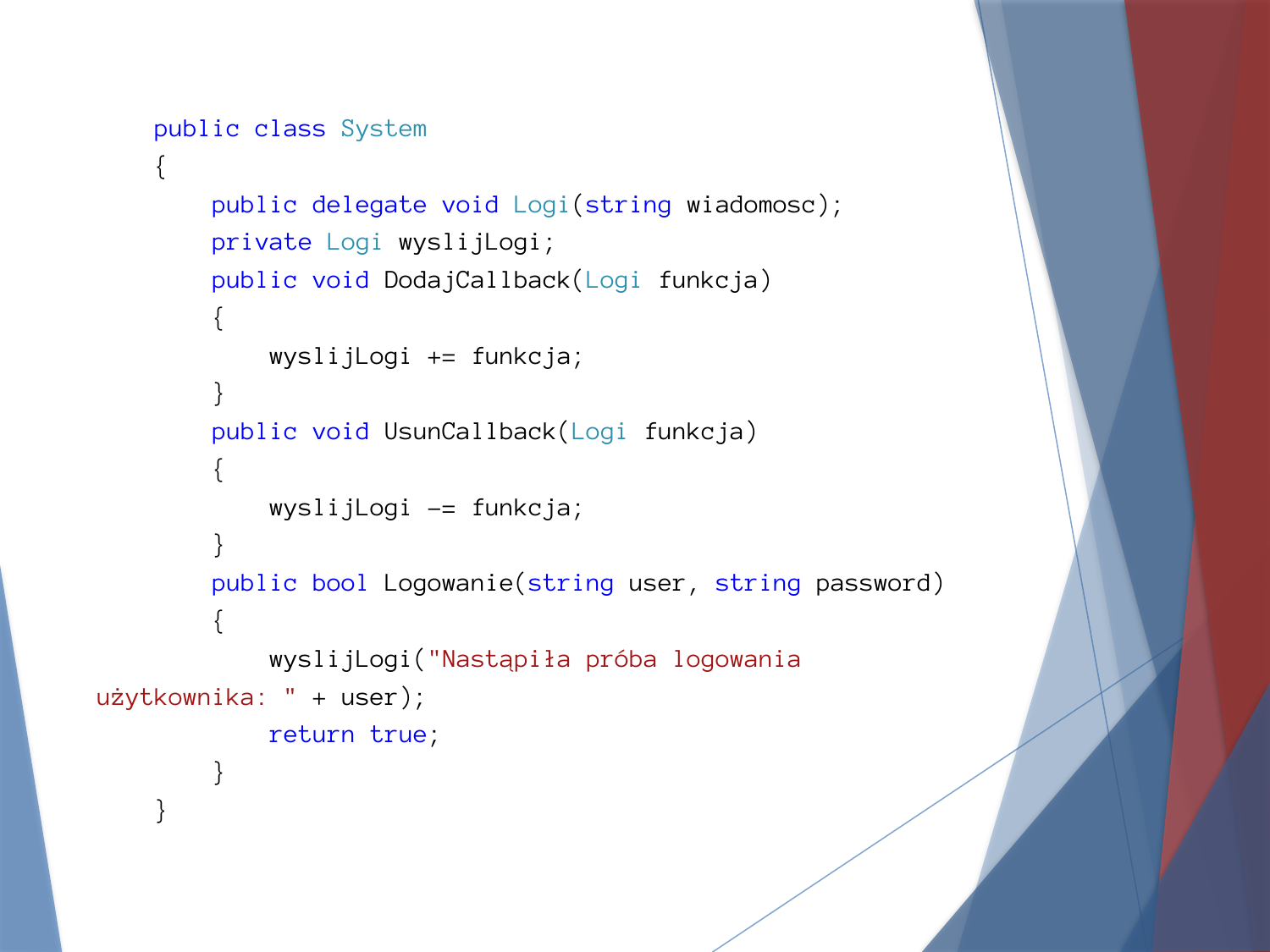

public class System
    {
        public delegate void Logi(string wiadomosc);
        private Logi wyslijLogi;
        public void DodajCallback(Logi funkcja)
        {
            wyslijLogi += funkcja;
        }
        public void UsunCallback(Logi funkcja)
        {
            wyslijLogi -= funkcja;
        }
        public bool Logowanie(string user, string password)
        {
            wyslijLogi("Nastąpiła próba logowania użytkownika: " + user);
            return true;
        }
    }